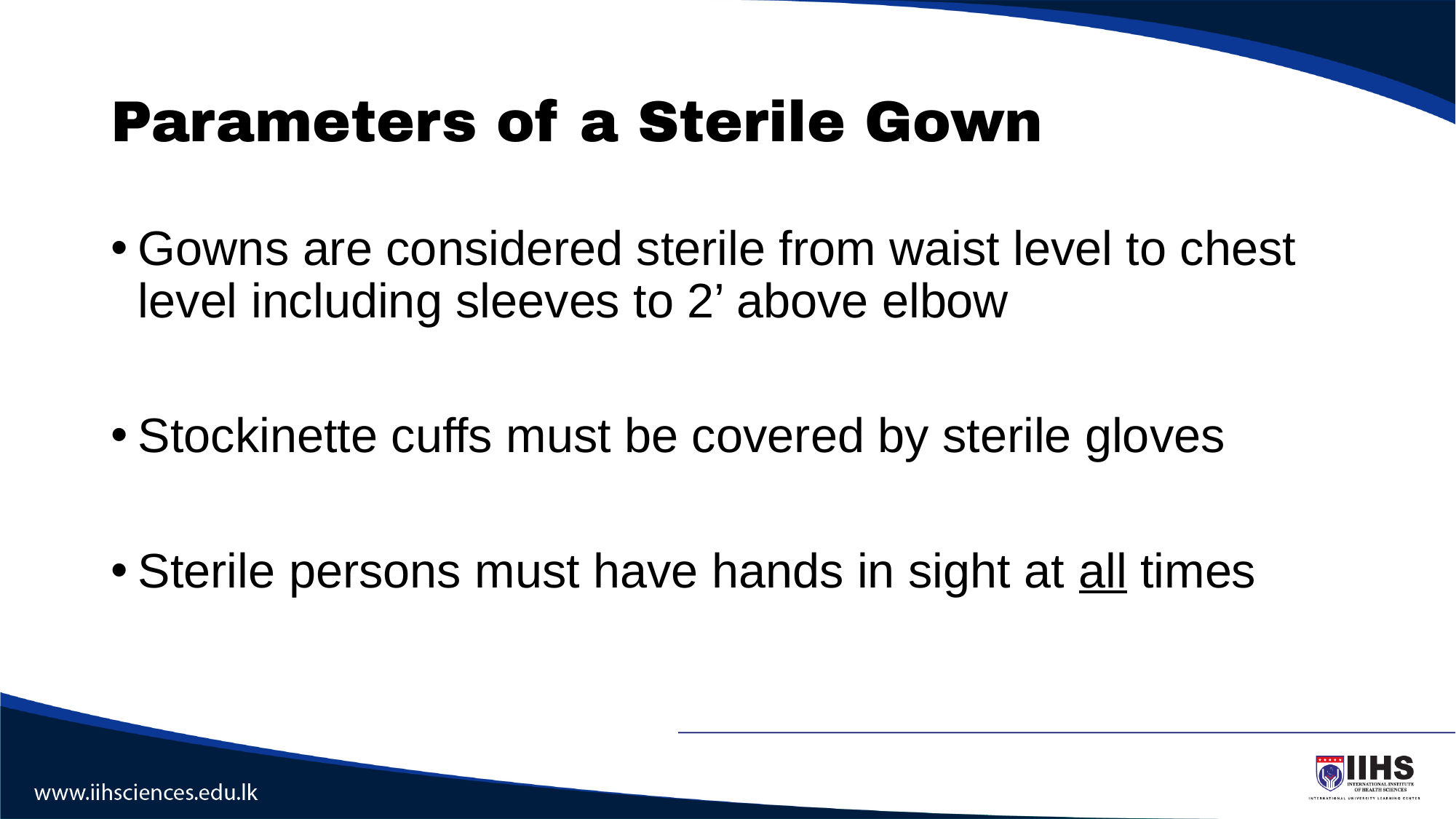

# Parameters of a Sterile Gown
Gowns are considered sterile from waist level to chest level including sleeves to 2’ above elbow

Stockinette cuffs must be covered by sterile gloves

Sterile persons must have hands in sight at all times